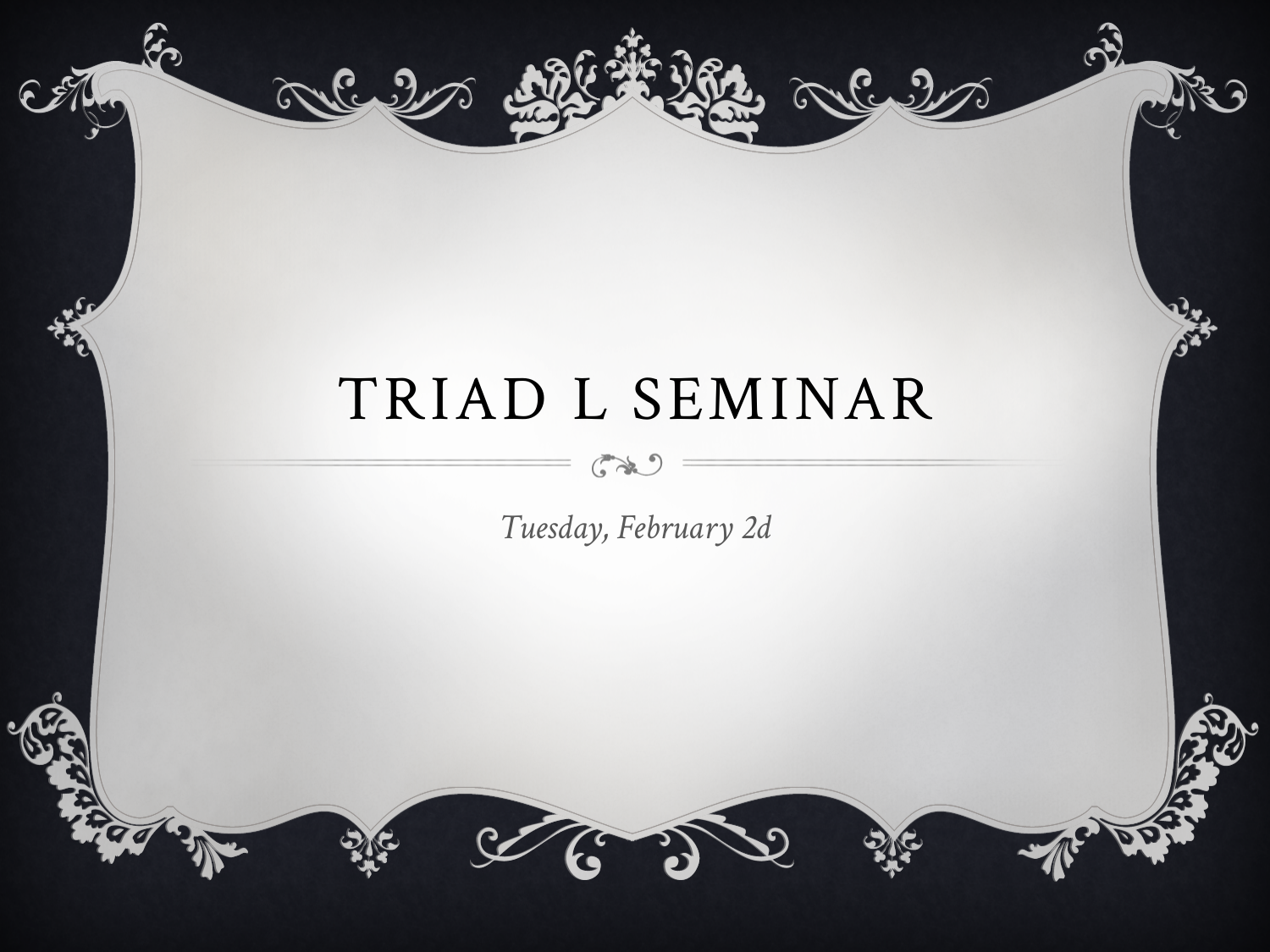

# Triad L Seminar
Tuesday, February 2d